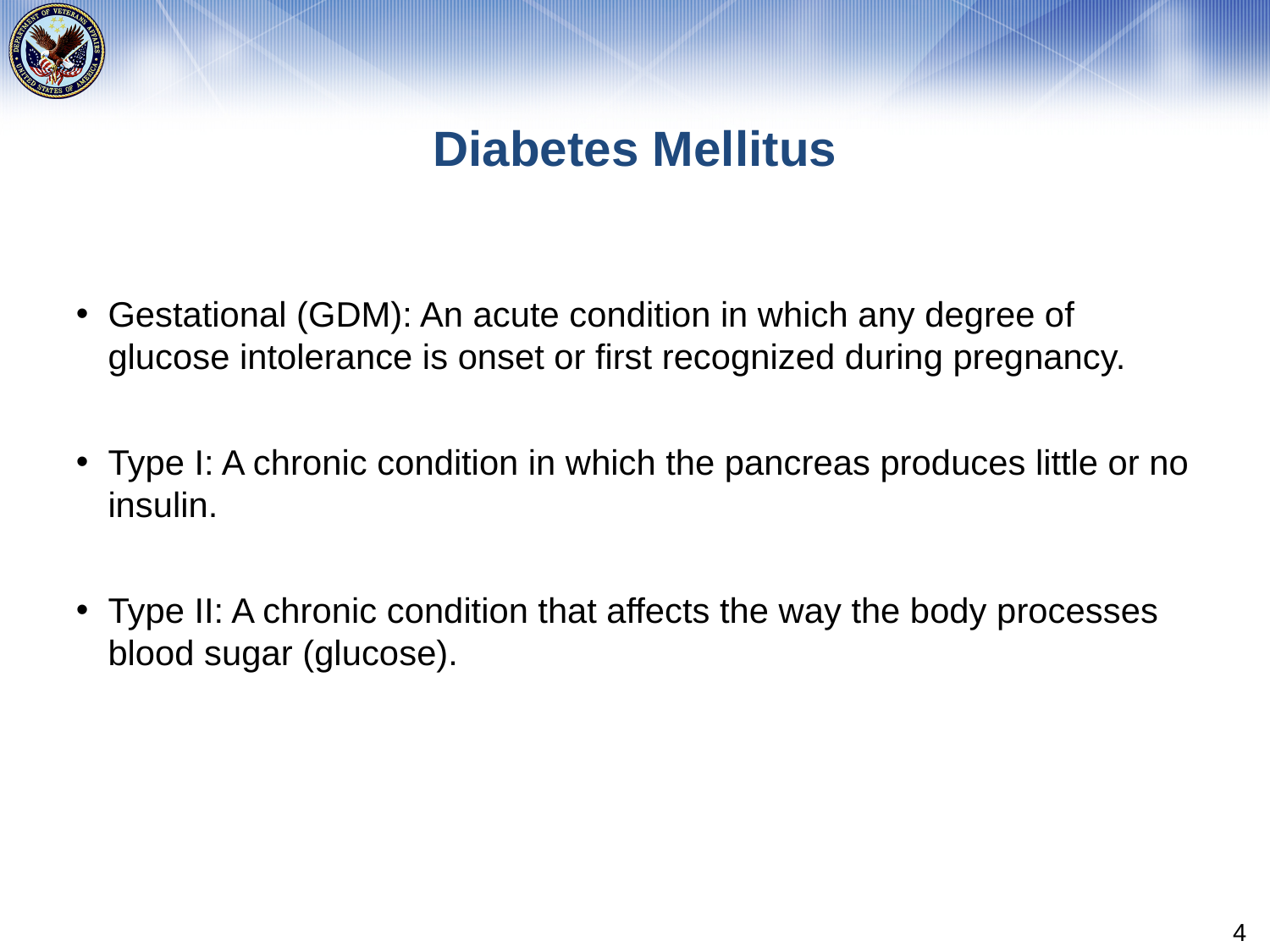

# Diabetes Mellitus
Gestational (GDM): An acute condition in which any degree of glucose intolerance is onset or first recognized during pregnancy.

Type I: A chronic condition in which the pancreas produces little or no insulin.

Type II: A chronic condition that affects the way the body processes blood sugar (glucose).
4